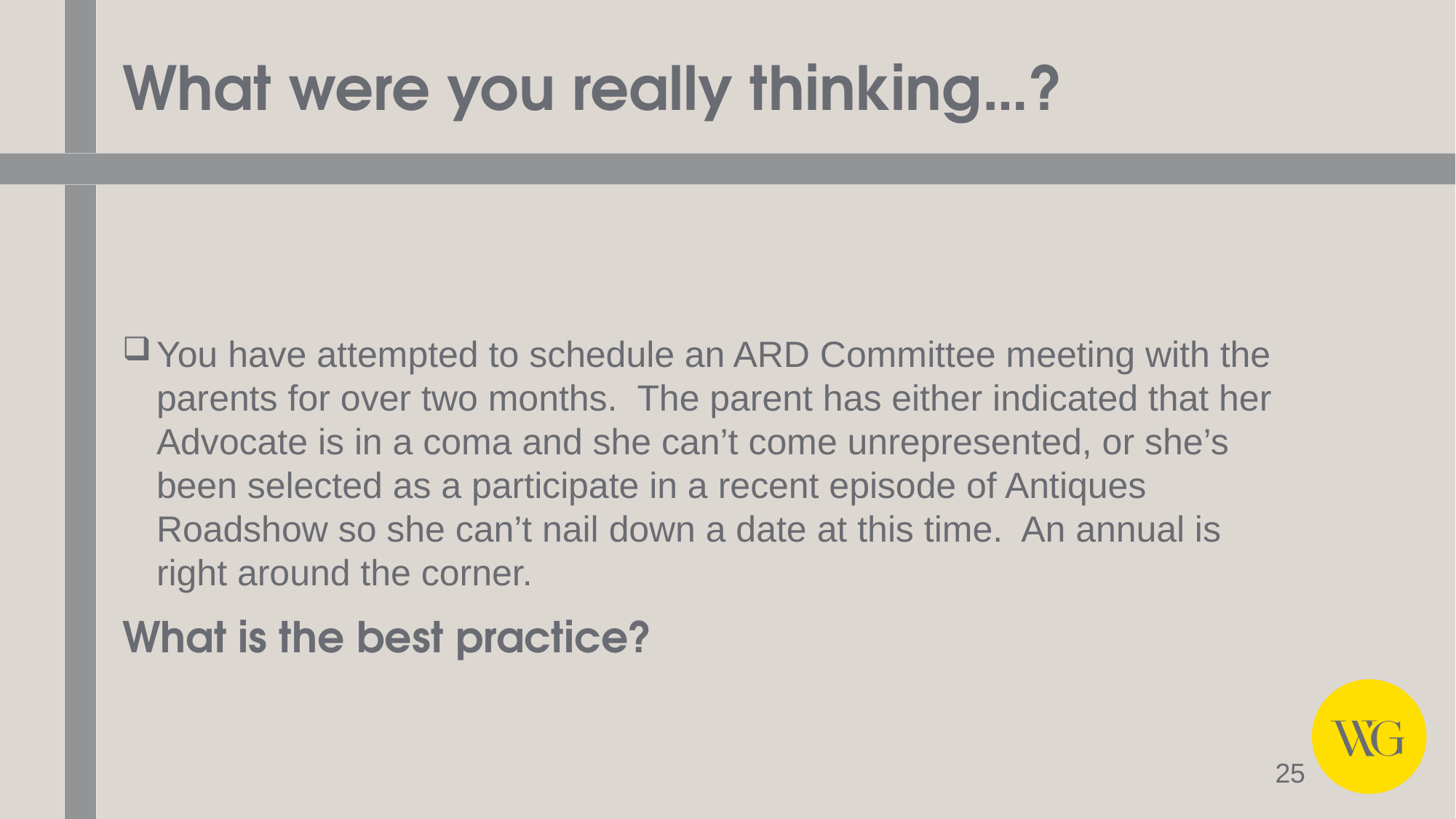

# What were you really thinking…?
You have attempted to schedule an ARD Committee meeting with the parents for over two months.  The parent has either indicated that her Advocate is in a coma and she can’t come unrepresented, or she’s been selected as a participate in a recent episode of Antiques Roadshow so she can’t nail down a date at this time.  An annual is right around the corner.
What is the best practice?
25